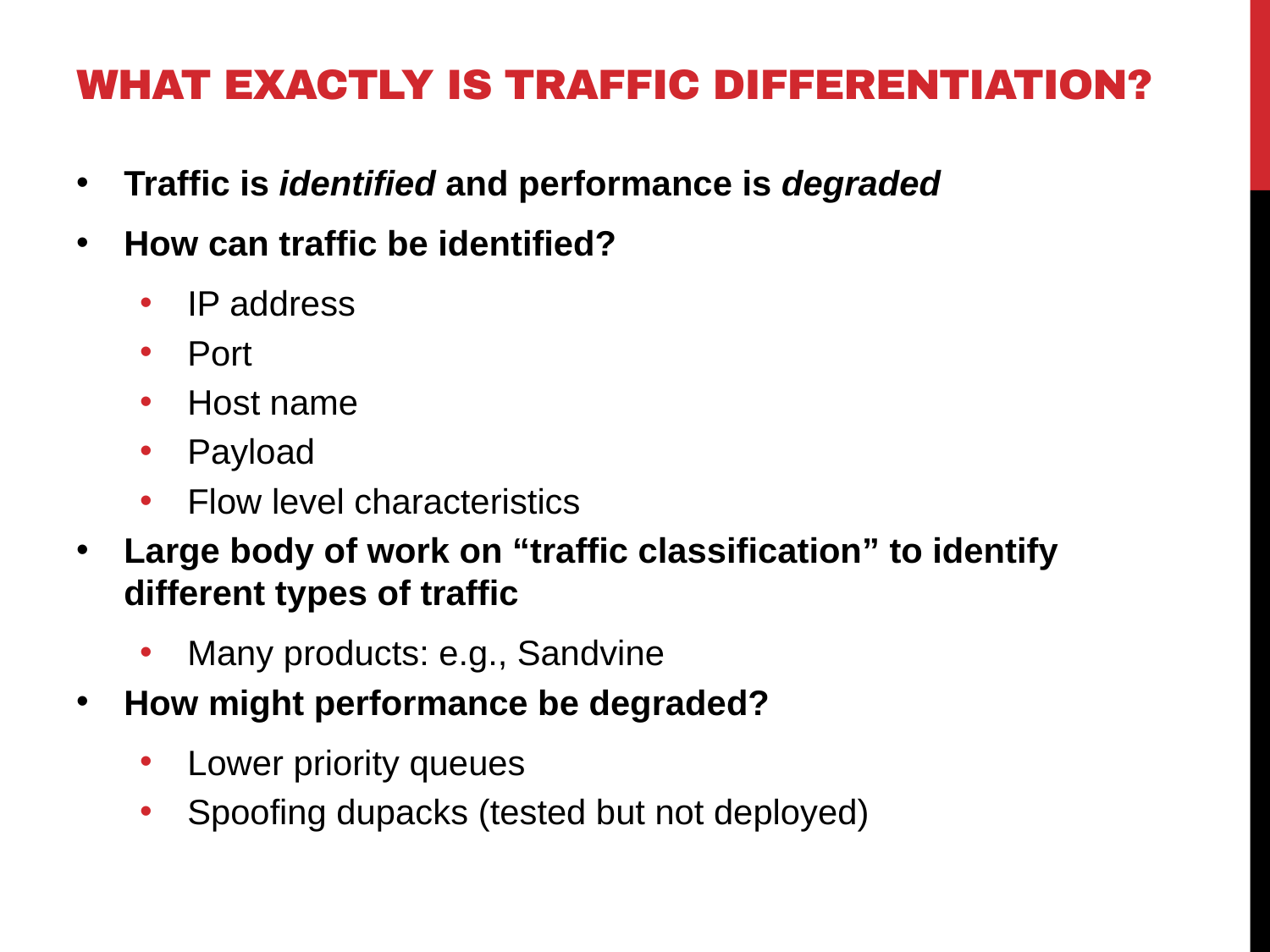

# What exactly is traffic differentiation?
Traffic is identified and performance is degraded
How can traffic be identified?
IP address
Port
Host name
Payload
Flow level characteristics
Large body of work on “traffic classification” to identify different types of traffic
Many products: e.g., Sandvine
How might performance be degraded?
Lower priority queues
Spoofing dupacks (tested but not deployed)